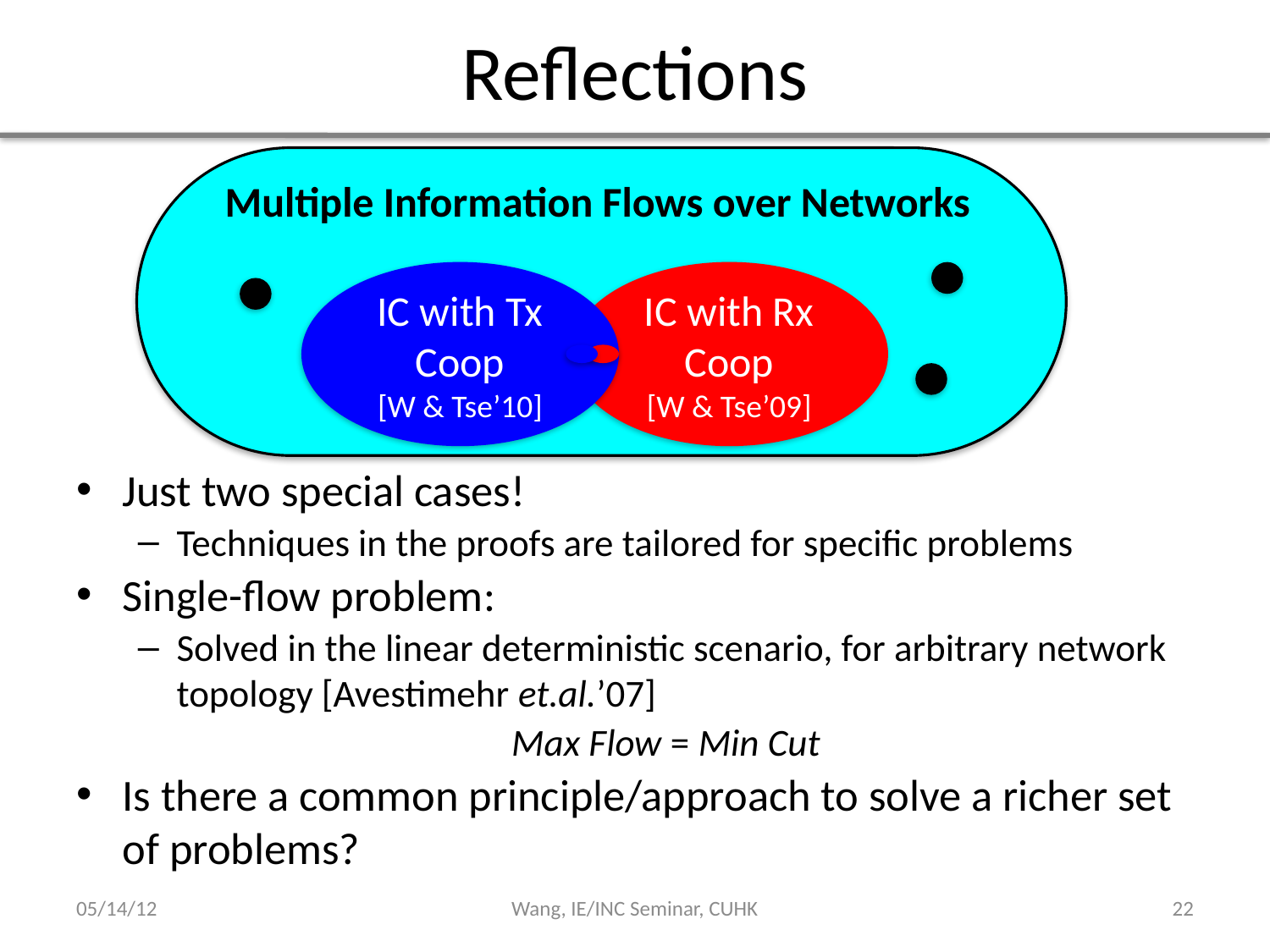

# Reflections

Multiple Information Flows over Networks
IC with Tx Coop
[W & Tse’10]
IC with Rx Coop
[W & Tse’09]

Just two special cases!
Techniques in the proofs are tailored for specific problems
Single-flow problem:
Solved in the linear deterministic scenario, for arbitrary network topology [Avestimehr et.al.’07]
Max Flow = Min Cut
Is there a common principle/approach to solve a richer set of problems?
05/14/12
Wang, IE/INC Seminar, CUHK
22